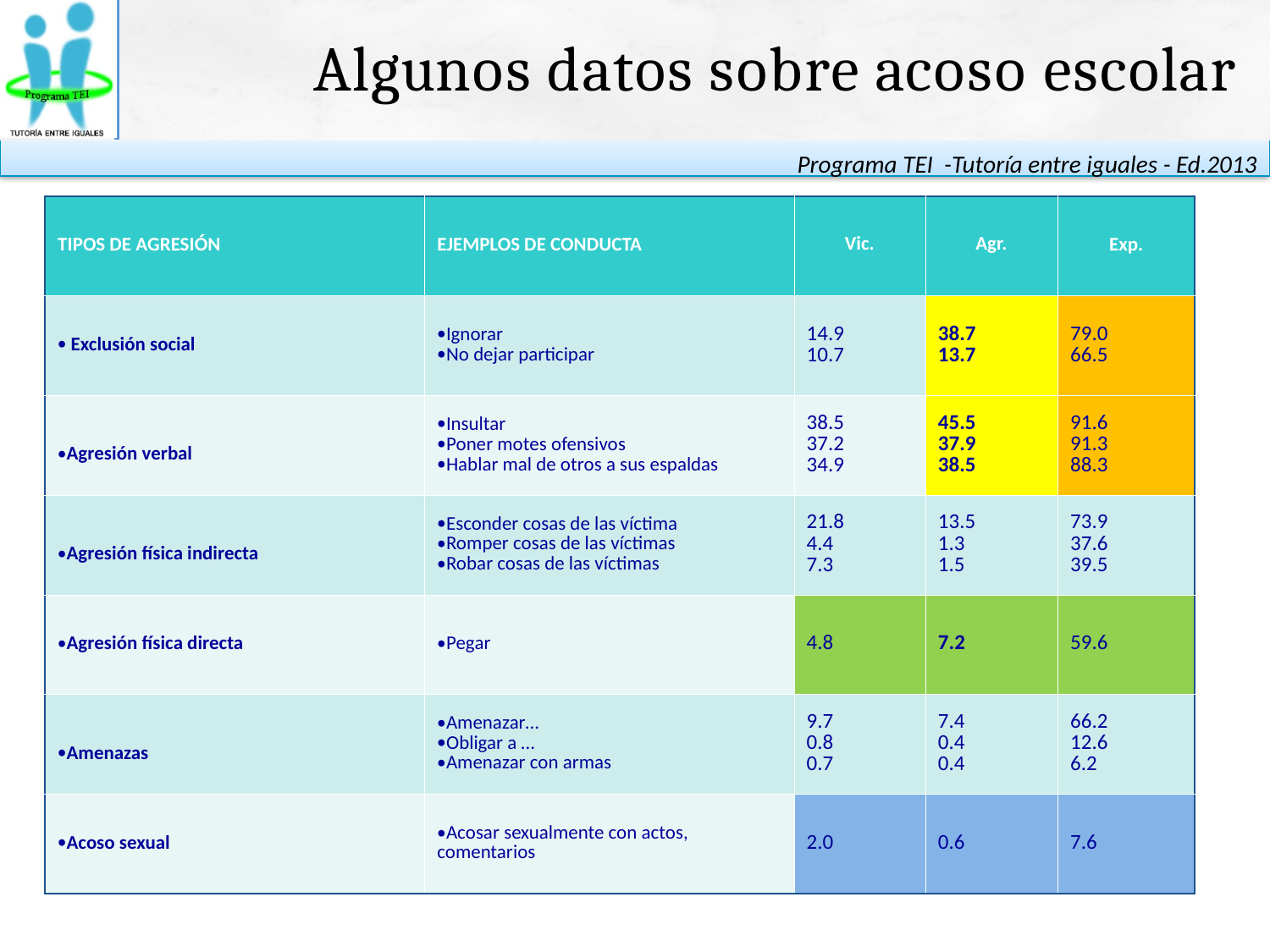

Algunos datos sobre acoso escolar
| TIPOS DE AGRESIÓN | EJEMPLOS DE CONDUCTA | Vic. | Agr. | Exp. |
| --- | --- | --- | --- | --- |
| Exclusión social | Ignorar No dejar participar | 14.9 10.7 | 38.7 13.7 | 79.0 66.5 |
| Agresión verbal | Insultar Poner motes ofensivos Hablar mal de otros a sus espaldas | 38.5 37.2 34.9 | 45.5 37.9 38.5 | 91.6 91.3 88.3 |
| Agresión física indirecta | Esconder cosas de las víctima Romper cosas de las víctimas Robar cosas de las víctimas | 21.8 4.4 7.3 | 13.5 1.3 1.5 | 73.9 37.6 39.5 |
| Agresión física directa | Pegar | 4.8 | 7.2 | 59.6 |
| Amenazas | Amenazar… Obligar a … Amenazar con armas | 9.7 0.8 0.7 | 7.4 0.4 0.4 | 66.2 12.6 6.2 |
| Acoso sexual | Acosar sexualmente con actos, comentarios | 2.0 | 0.6 | 7.6 |